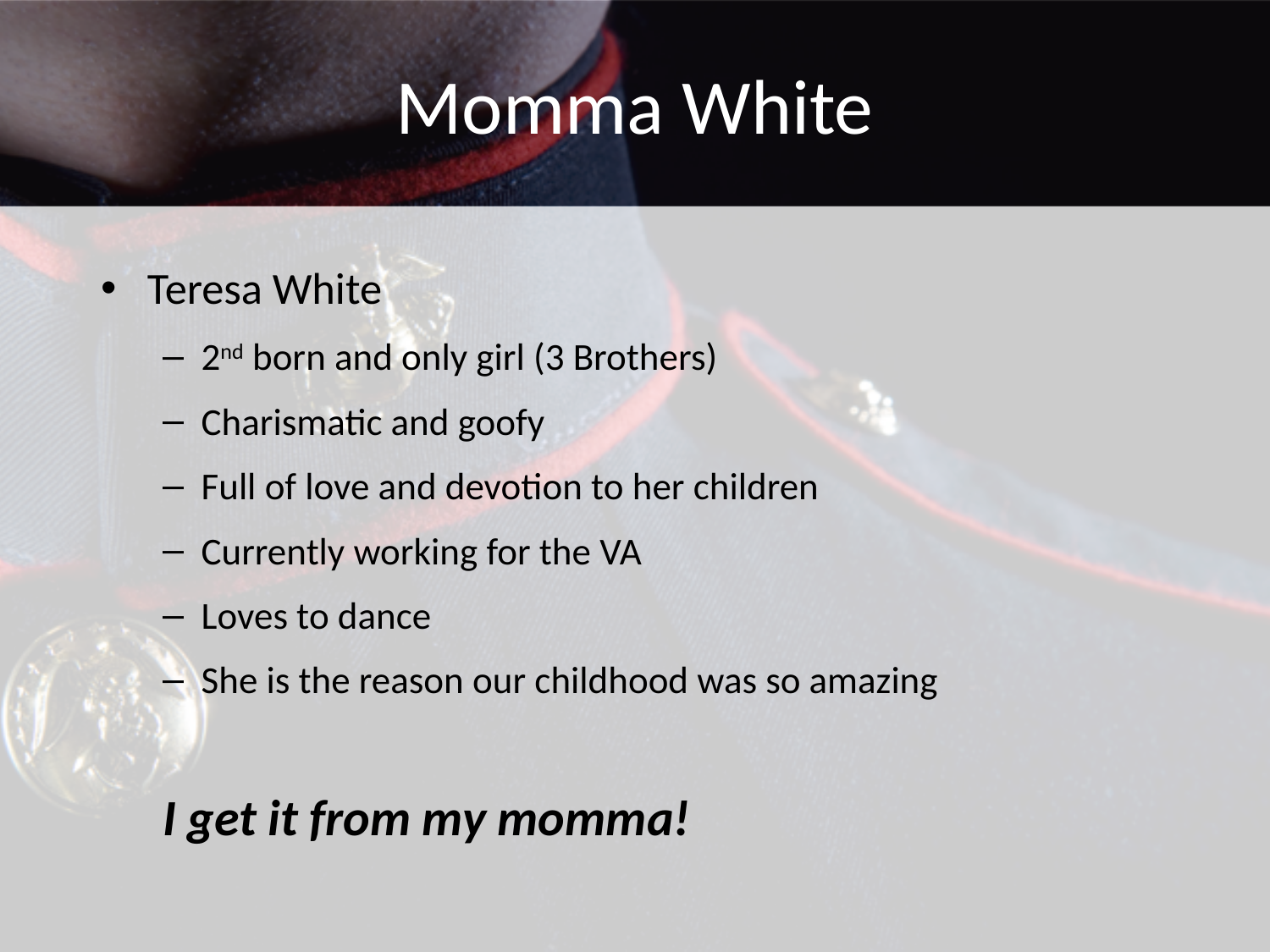

# Momma White
Teresa White
2nd born and only girl (3 Brothers)
Charismatic and goofy
Full of love and devotion to her children
Currently working for the VA
Loves to dance
She is the reason our childhood was so amazing

		I get it from my momma!